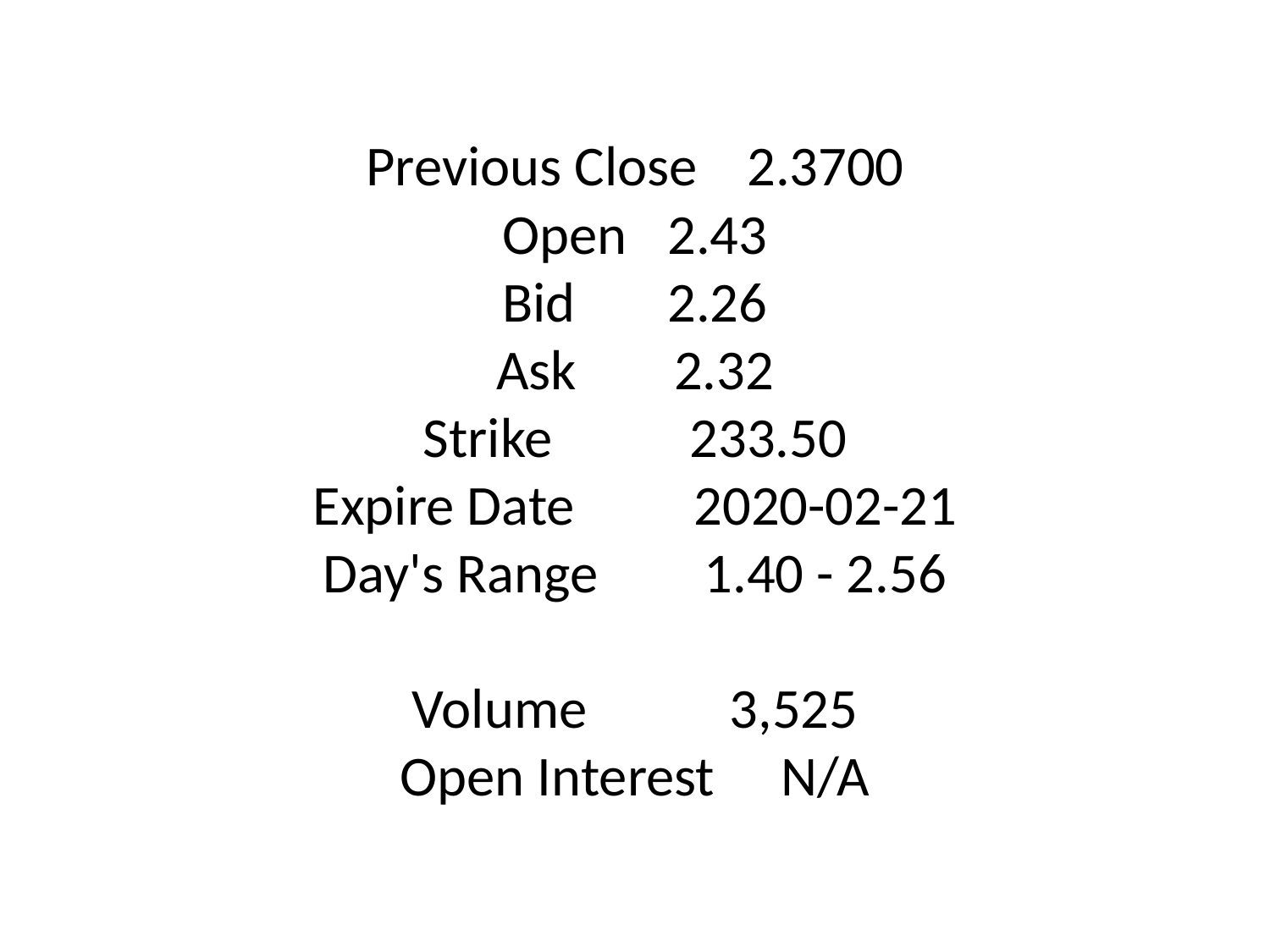

# Previous Close	2.3700 Open	   2.43 Bid	   2.26 Ask	    2.32 Strike	 233.50 Expire Date	2020-02-21 Day's Range	1.40 - 2.56 Volume	     3,525 Open Interest	N/A